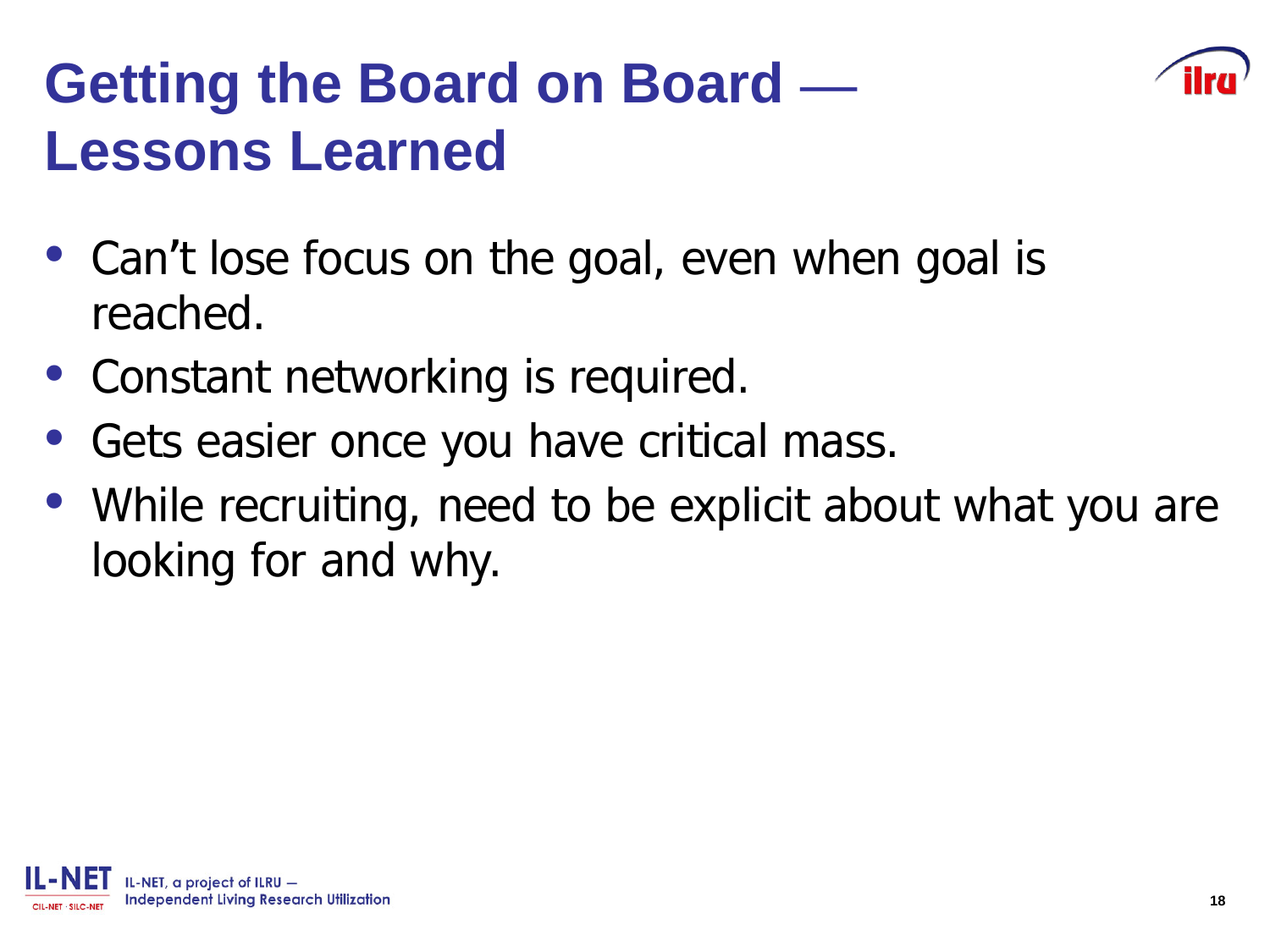

# Getting the Board on Board ― Lessons Learned
Can’t lose focus on the goal, even when goal is reached.
Constant networking is required.
Gets easier once you have critical mass.
While recruiting, need to be explicit about what you are looking for and why.